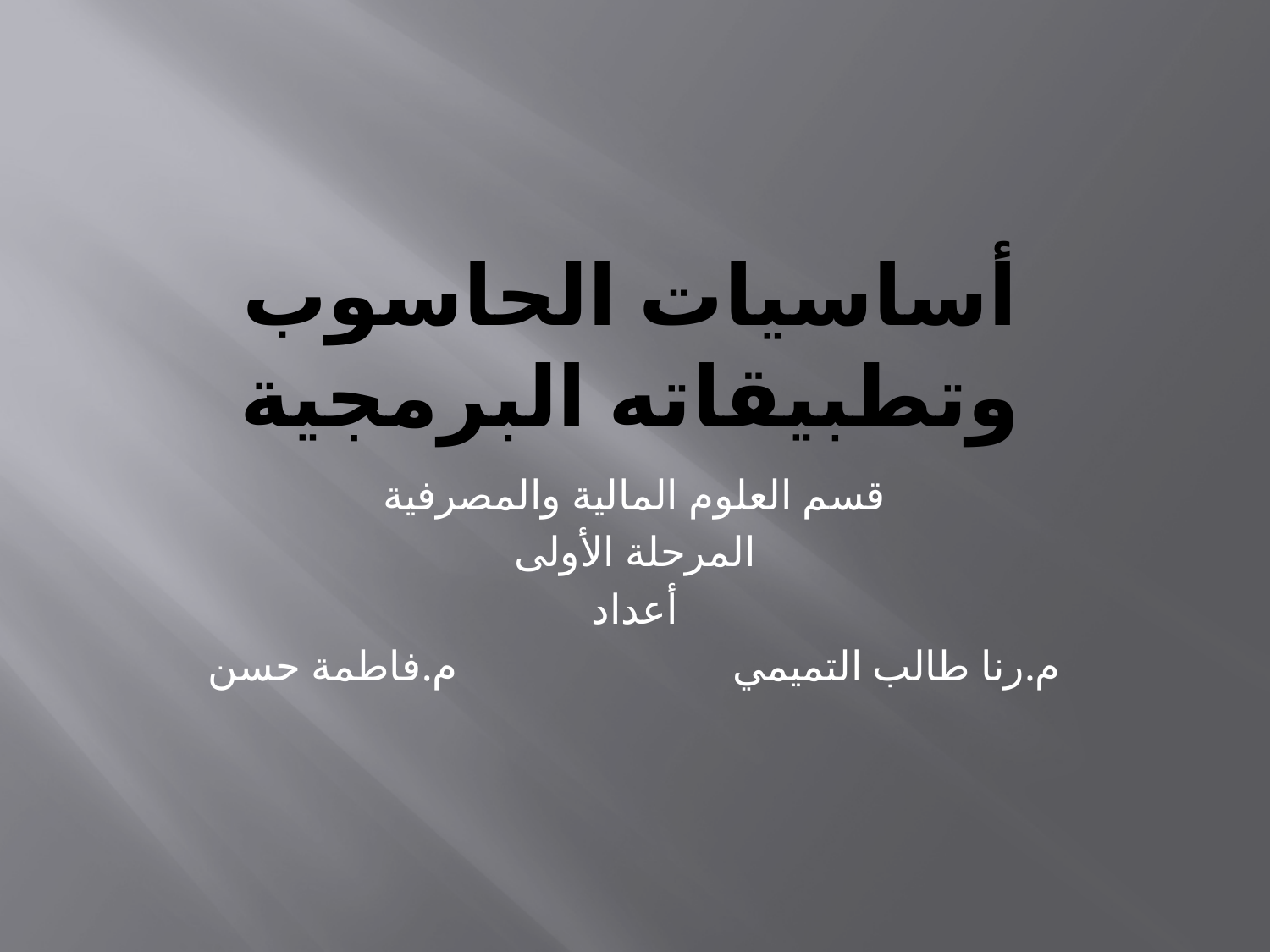

# أساسيات الحاسوب وتطبيقاته البرمجية
قسم العلوم المالية والمصرفية
المرحلة الأولى
أعداد
م.رنا طالب التميمي                          م.فاطمة حسن